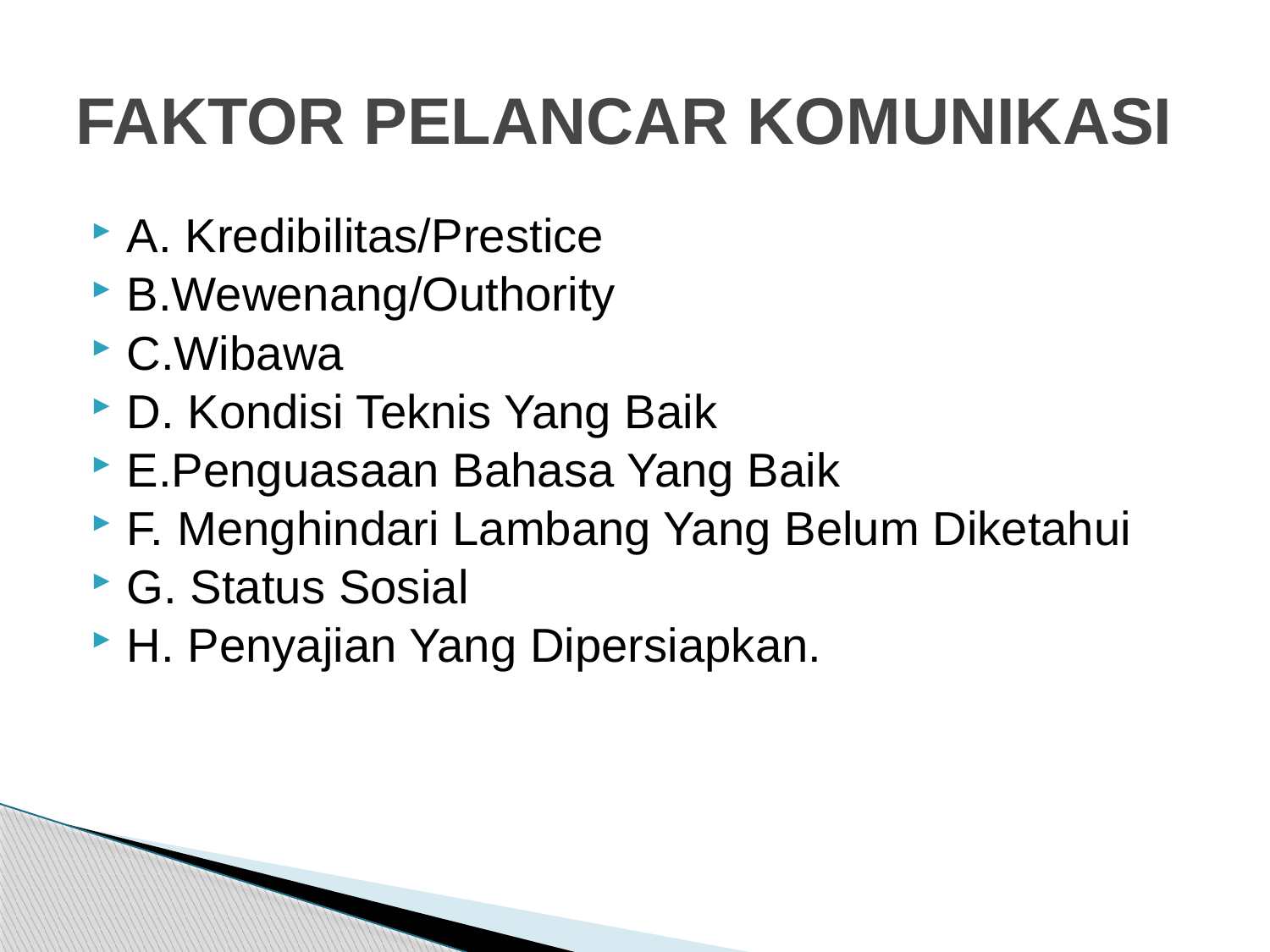

# FAKTOR PELANCAR KOMUNIKASI
A. Kredibilitas/Prestice
B.Wewenang/Outhority
C.Wibawa
D. Kondisi Teknis Yang Baik
E.Penguasaan Bahasa Yang Baik
F. Menghindari Lambang Yang Belum Diketahui
G. Status Sosial
H. Penyajian Yang Dipersiapkan.